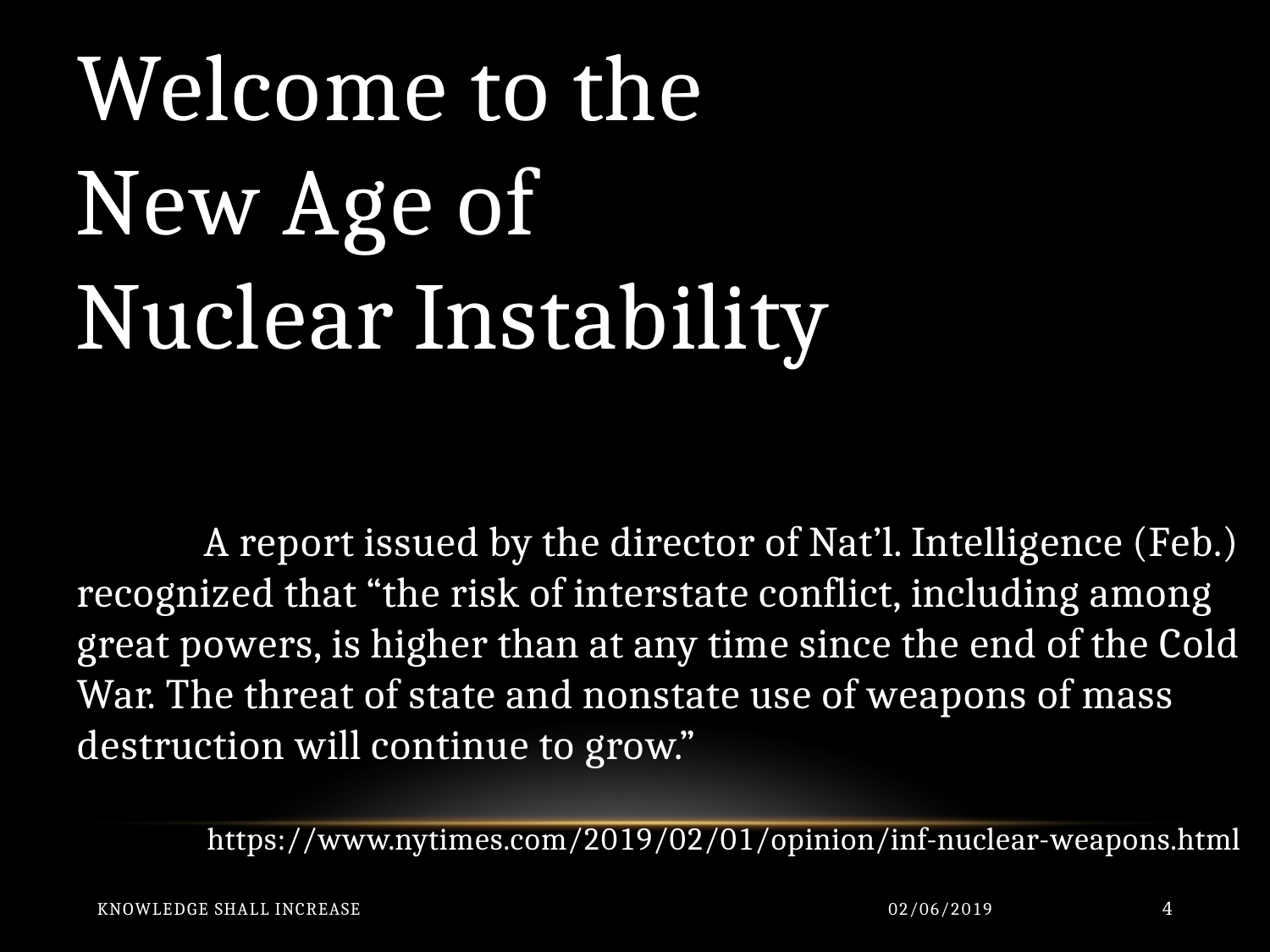

Welcome to the New Age of Nuclear Instability
	A report issued by the director of Nat’l. Intelligence (Feb.) recognized that “the risk of interstate conflict, including among great powers, is higher than at any time since the end of the Cold War. The threat of state and nonstate use of weapons of mass destruction will continue to grow.”

https://www.nytimes.com/2019/02/01/opinion/inf-nuclear-weapons.html
Knowledge Shall Increase
02/06/2019
4